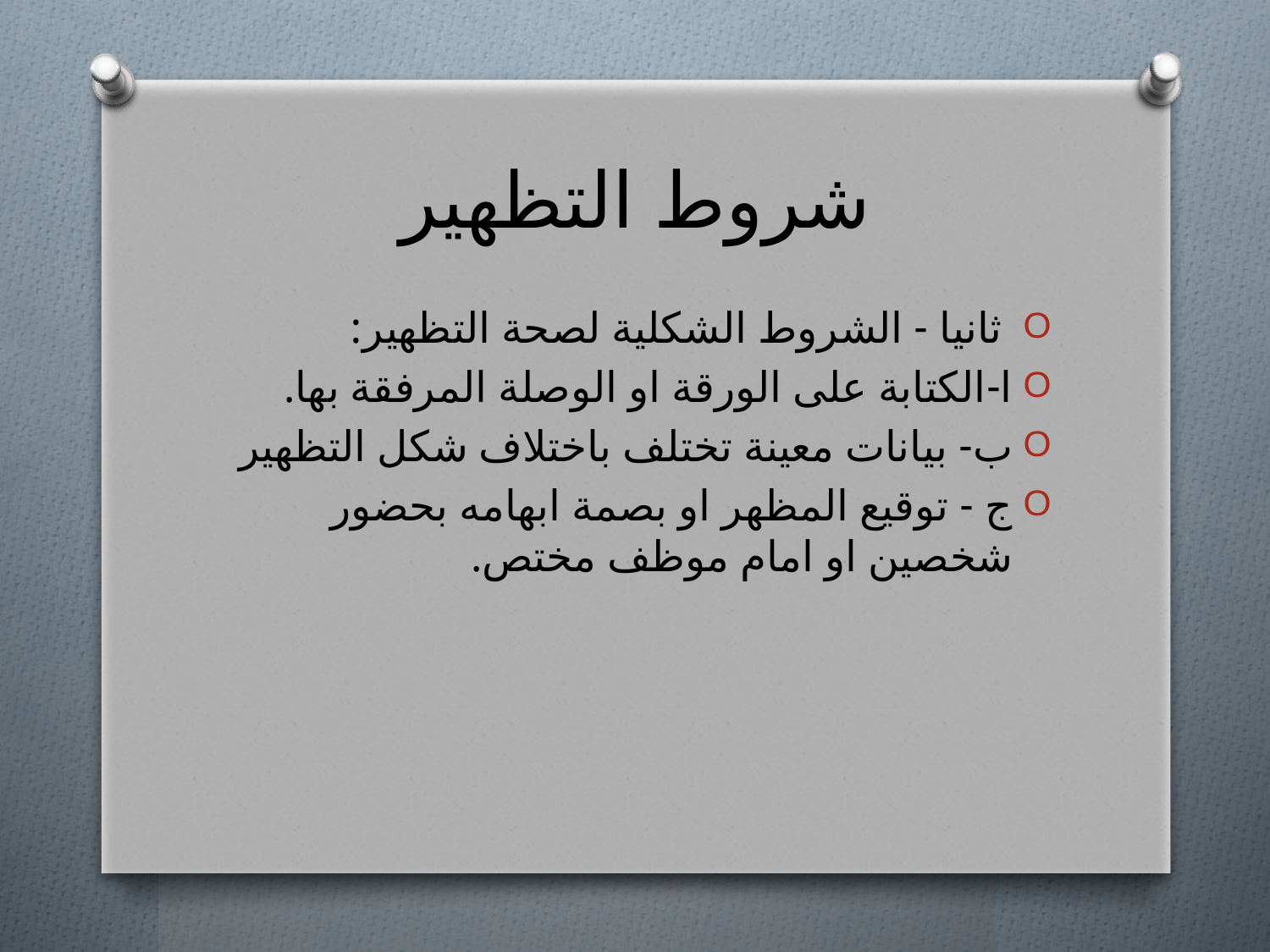

# شروط التظهير
 ثانيا - الشروط الشكلية لصحة التظهير:
ا-الكتابة على الورقة او الوصلة المرفقة بها.
ب- بيانات معينة تختلف باختلاف شكل التظهير
ج - توقيع المظهر او بصمة ابهامه بحضور شخصين او امام موظف مختص.